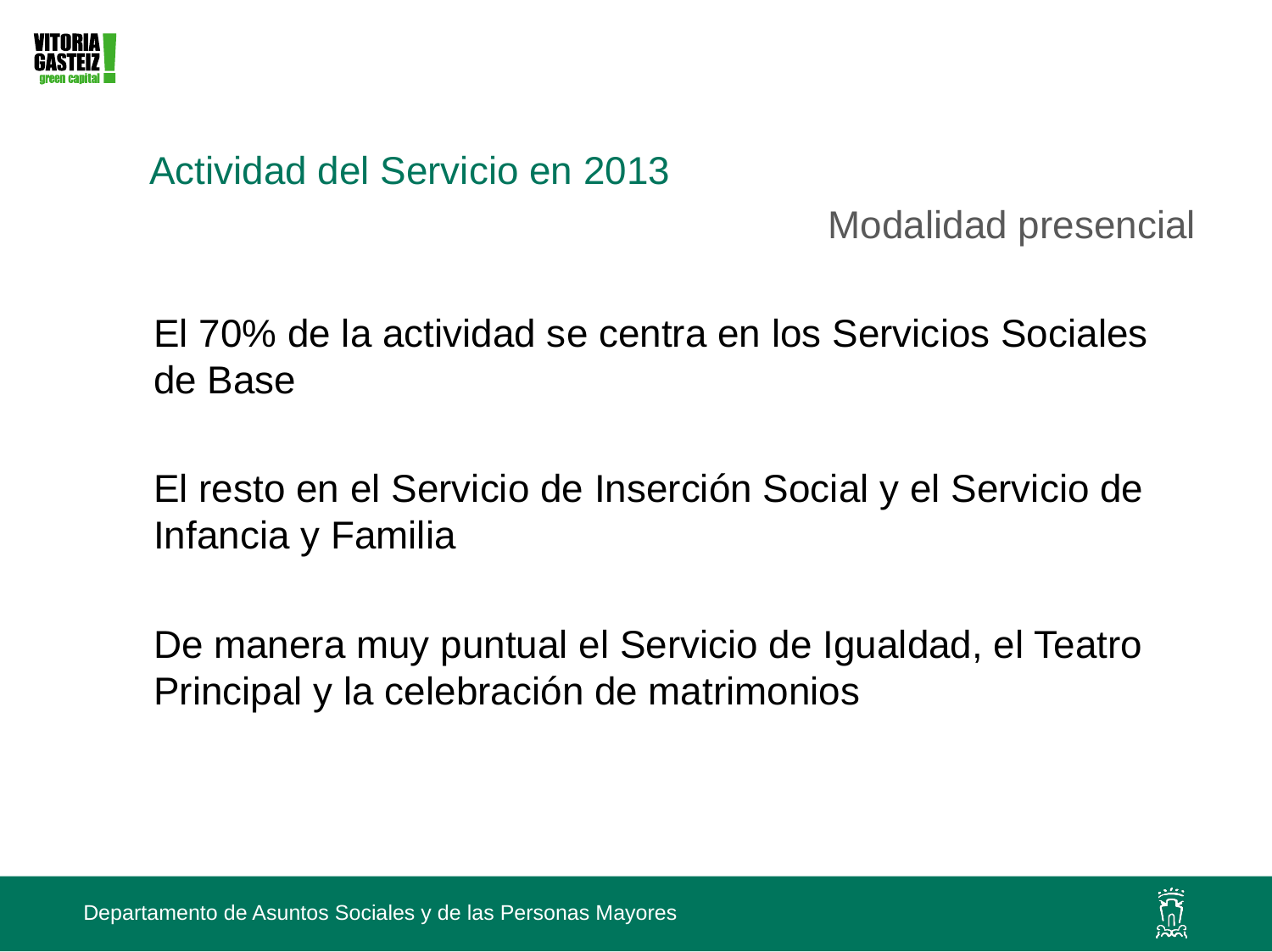

Actividad del Servicio en 2013
Modalidad presencial

	El 70% de la actividad se centra en los Servicios Sociales de Base

	El resto en el Servicio de Inserción Social y el Servicio de Infancia y Familia

	De manera muy puntual el Servicio de Igualdad, el Teatro Principal y la celebración de matrimonios